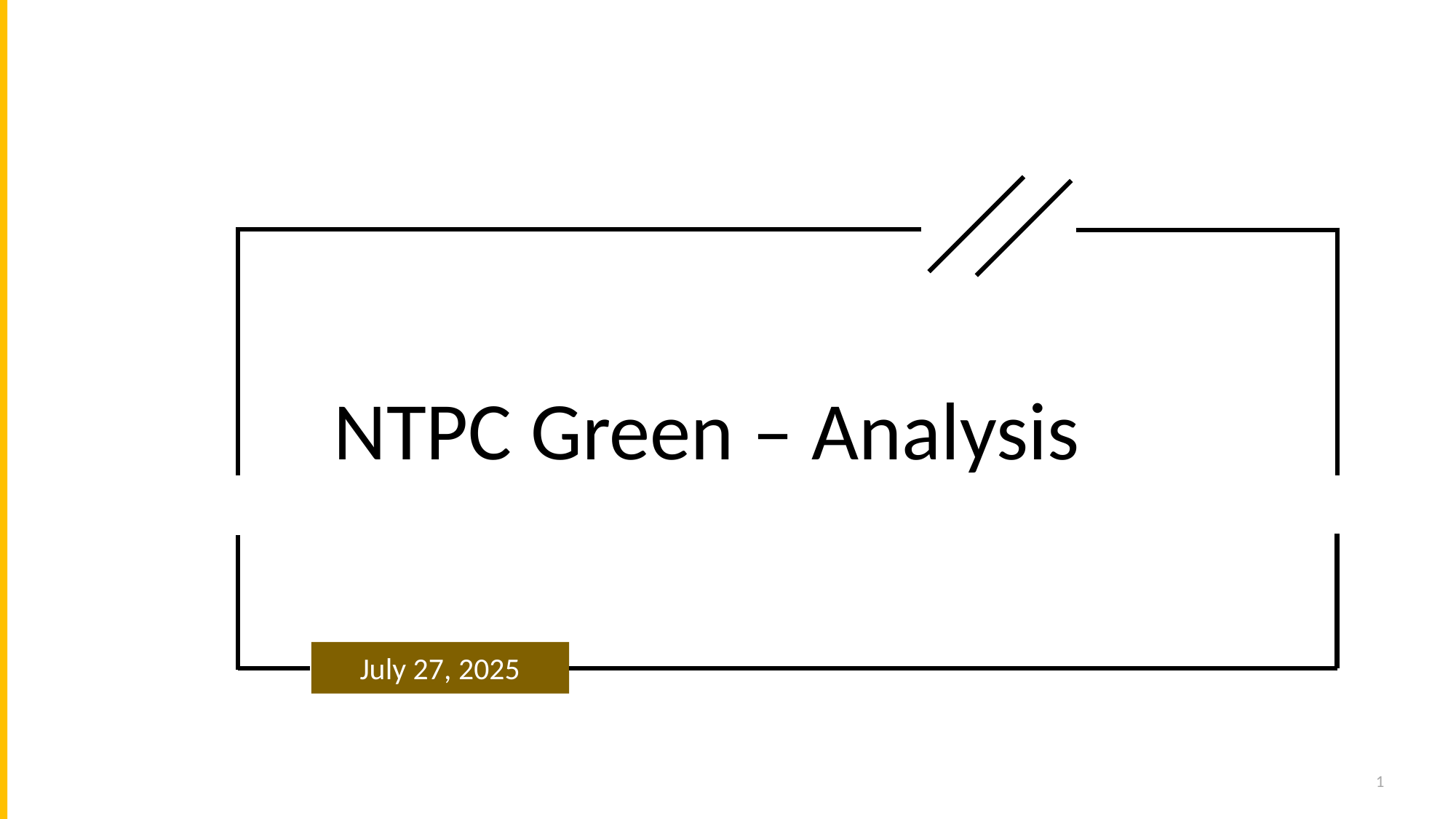

NTPC Green – Analysis
July 27, 2025